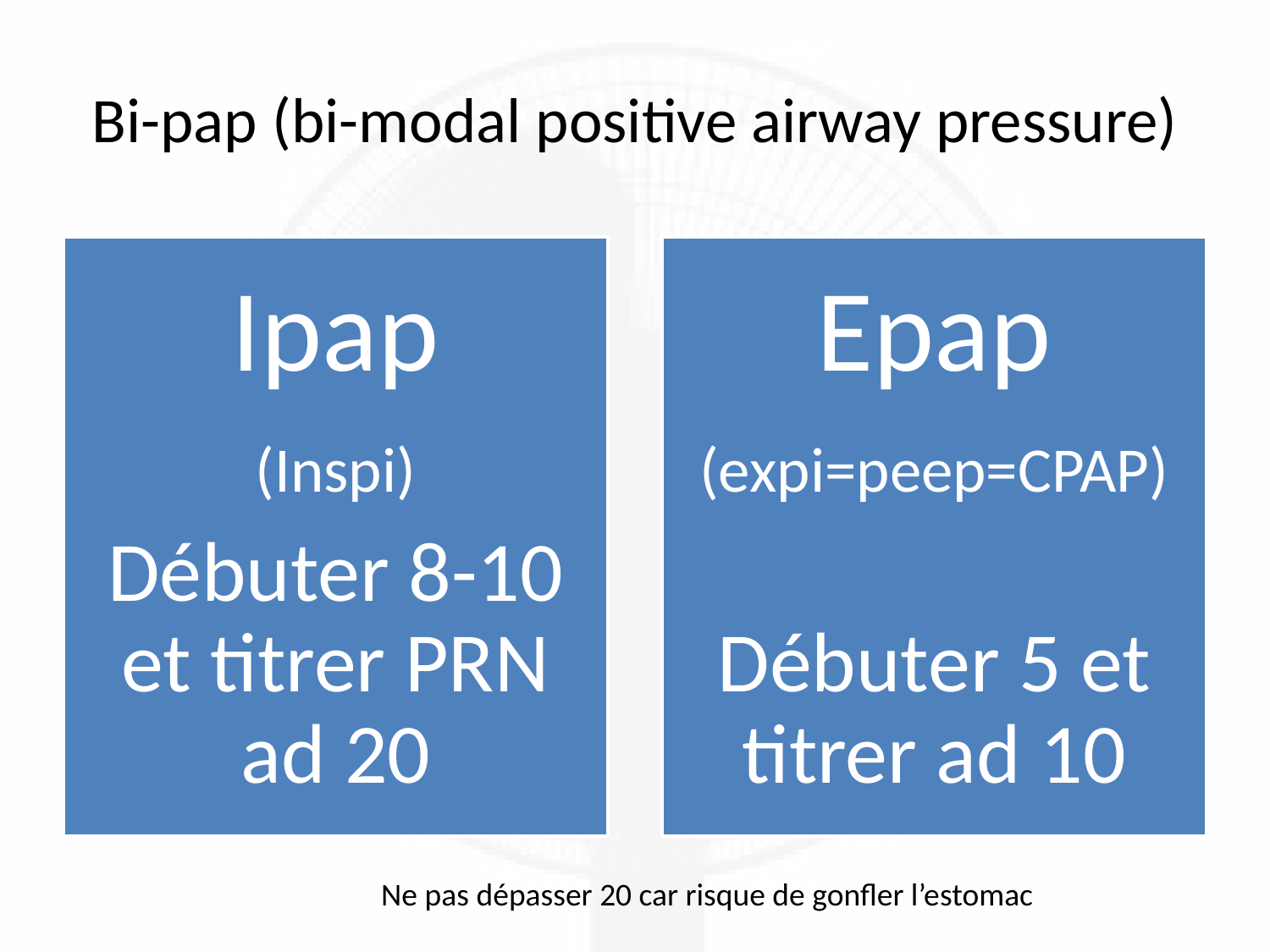

# Bi-pap (bi-modal positive airway pressure)
Ipap
(Inspi)
Débuter 8-10 et titrer PRN ad 20
Epap
(expi=peep=CPAP)

Débuter 5 et titrer ad 10
Ne pas dépasser 20 car risque de gonfler l’estomac